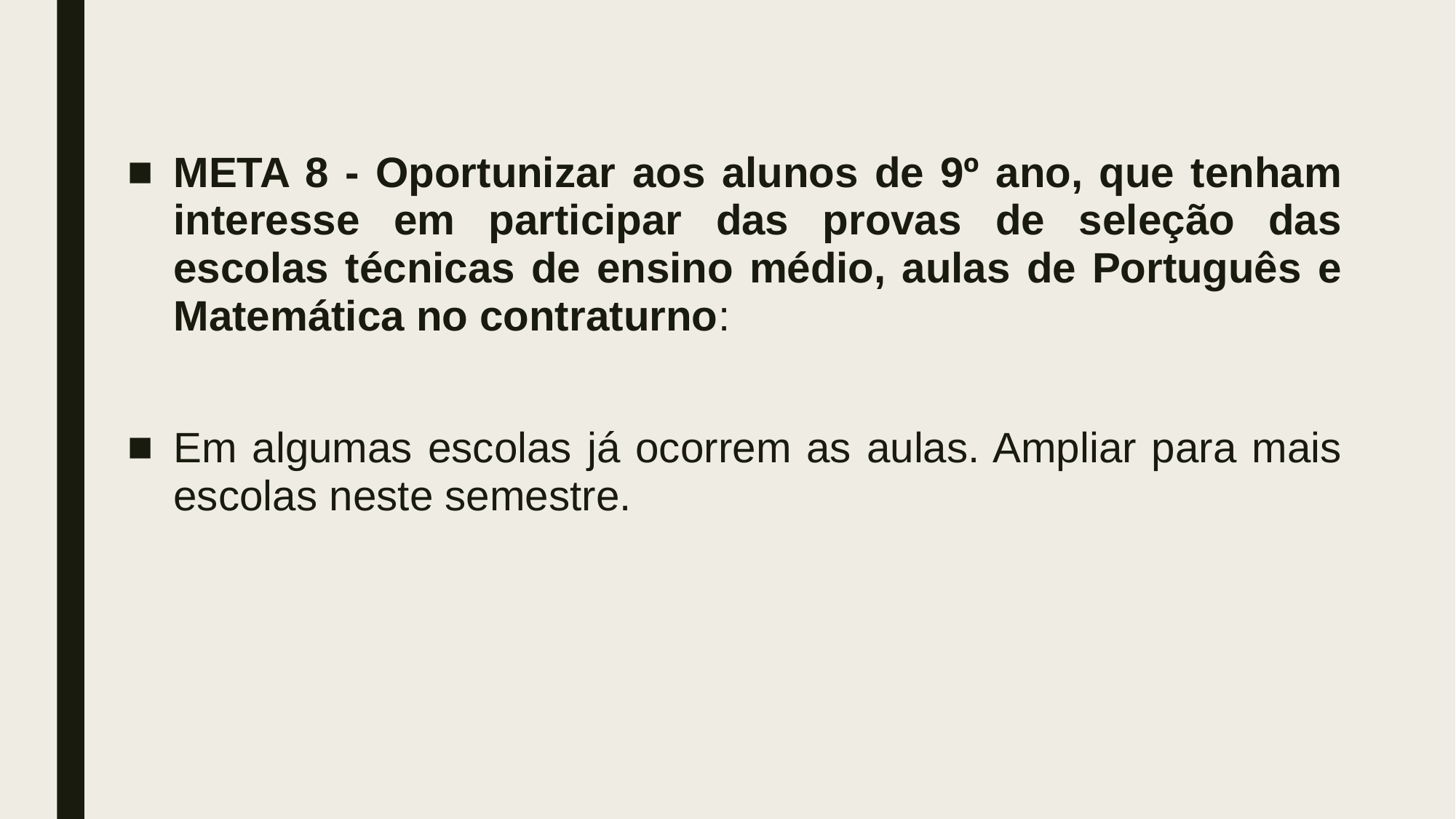

META 8 - Oportunizar aos alunos de 9º ano, que tenham interesse em participar das provas de seleção das escolas técnicas de ensino médio, aulas de Português e Matemática no contraturno:

Em algumas escolas já ocorrem as aulas. Ampliar para mais escolas neste semestre.